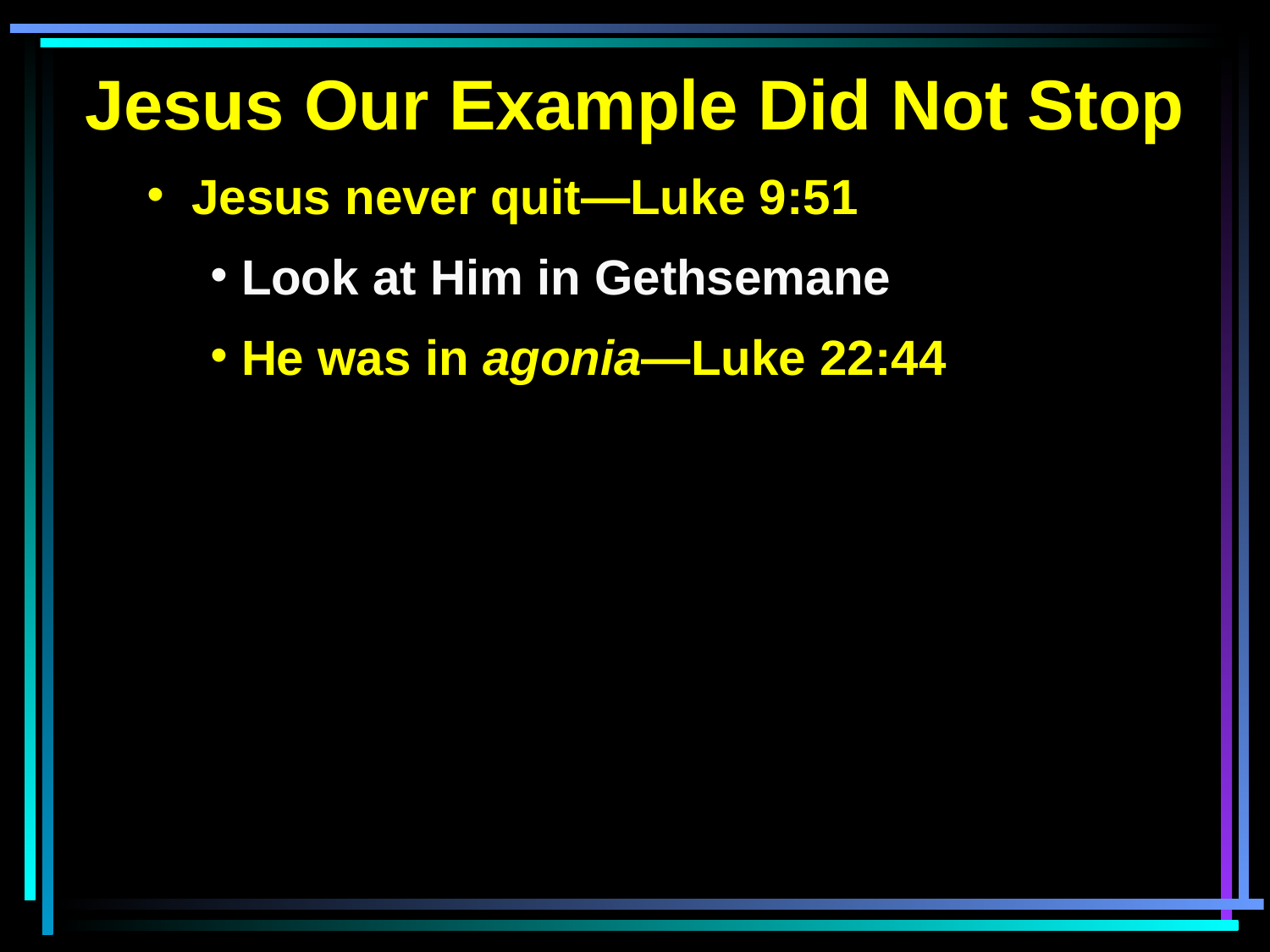

Jesus Our Example Did Not Stop
  Jesus never quit—Luke 9:51
 Look at Him in Gethsemane
 He was in agonia—Luke 22:44